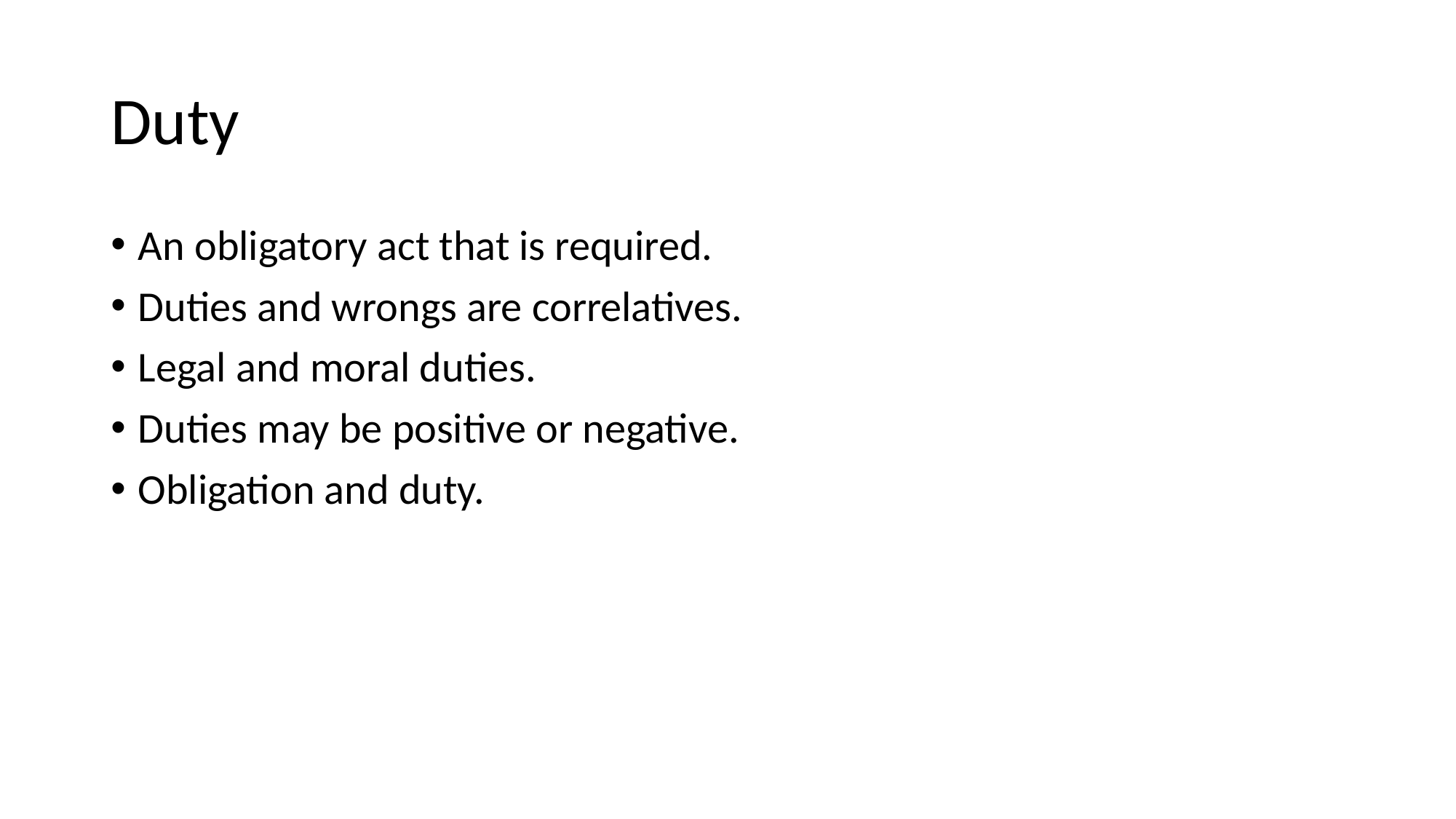

# Duty
An obligatory act that is required.
Duties and wrongs are correlatives.
Legal and moral duties.
Duties may be positive or negative.
Obligation and duty.